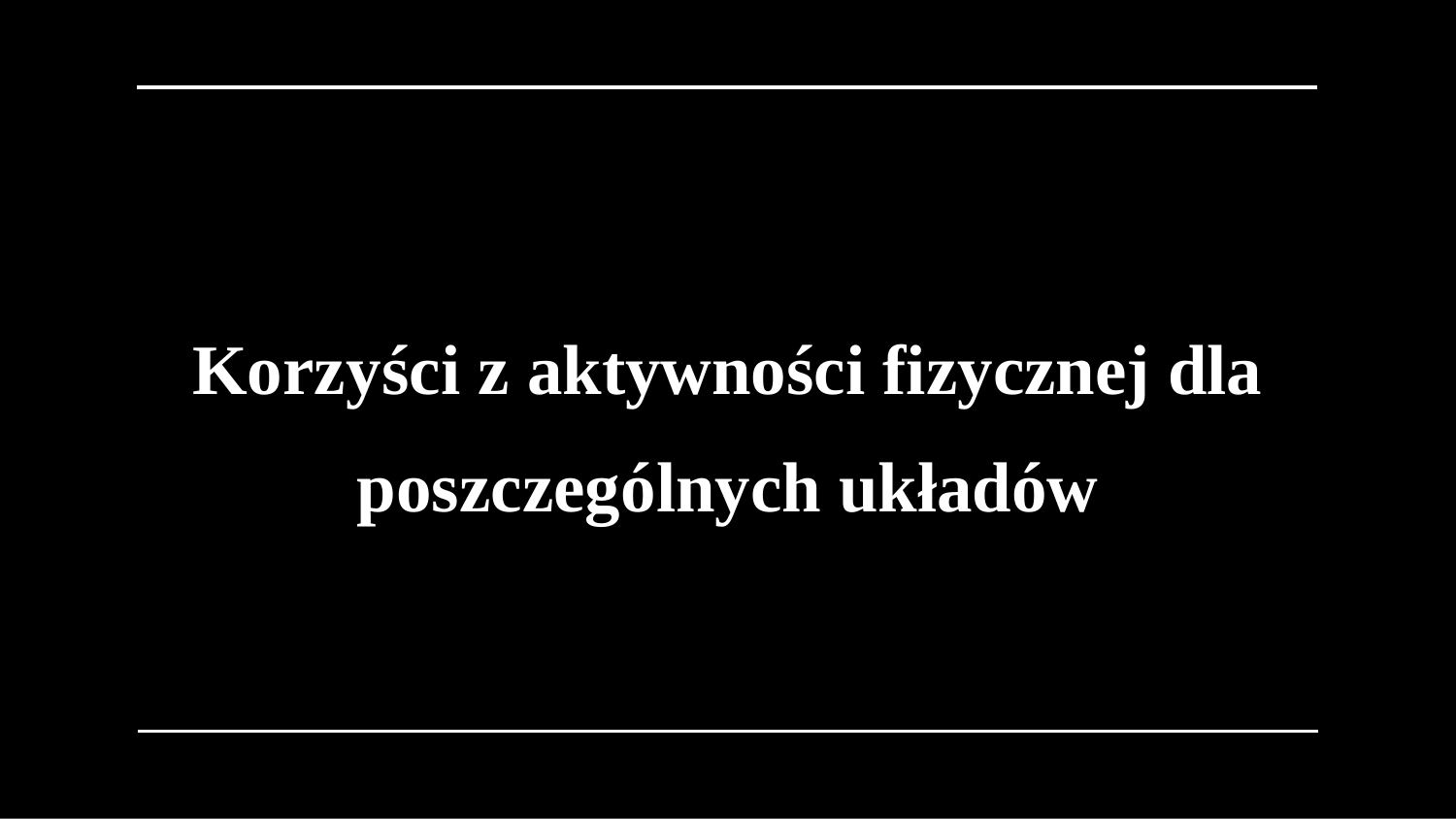

Korzyści z aktywności fizycznej dla poszczególnych układów